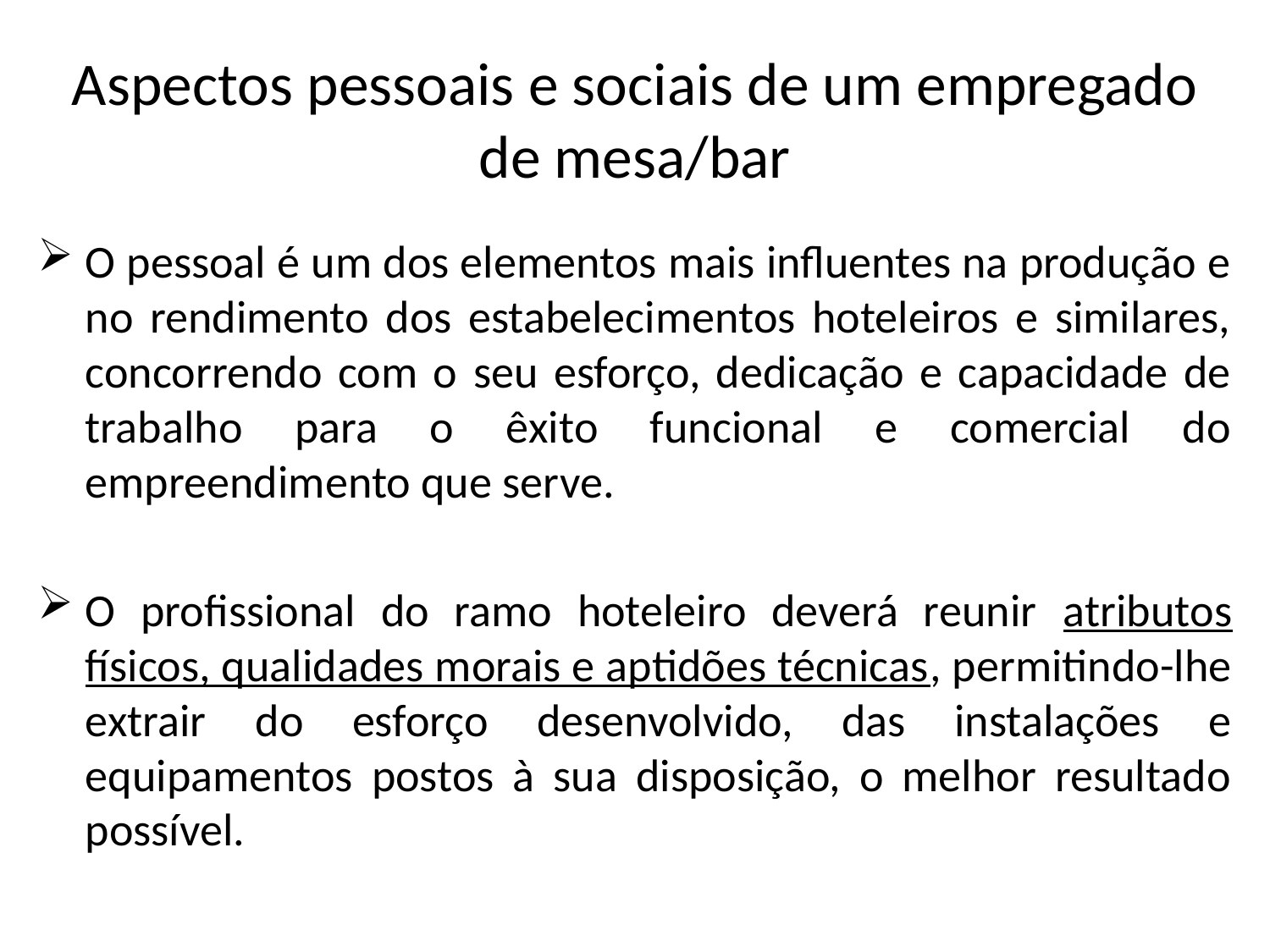

# Aspectos pessoais e sociais de um empregado de mesa/bar
O pessoal é um dos elementos mais influentes na produção e no rendimento dos estabelecimentos hoteleiros e similares, concorrendo com o seu esforço, dedicação e capacidade de trabalho para o êxito funcional e comercial do empreendimento que serve.

O profissional do ramo hoteleiro deverá reunir atributos físicos, qualidades morais e aptidões técnicas, permitindo-lhe extrair do esforço desenvolvido, das instalações e equipamentos postos à sua disposição, o melhor resultado possível.